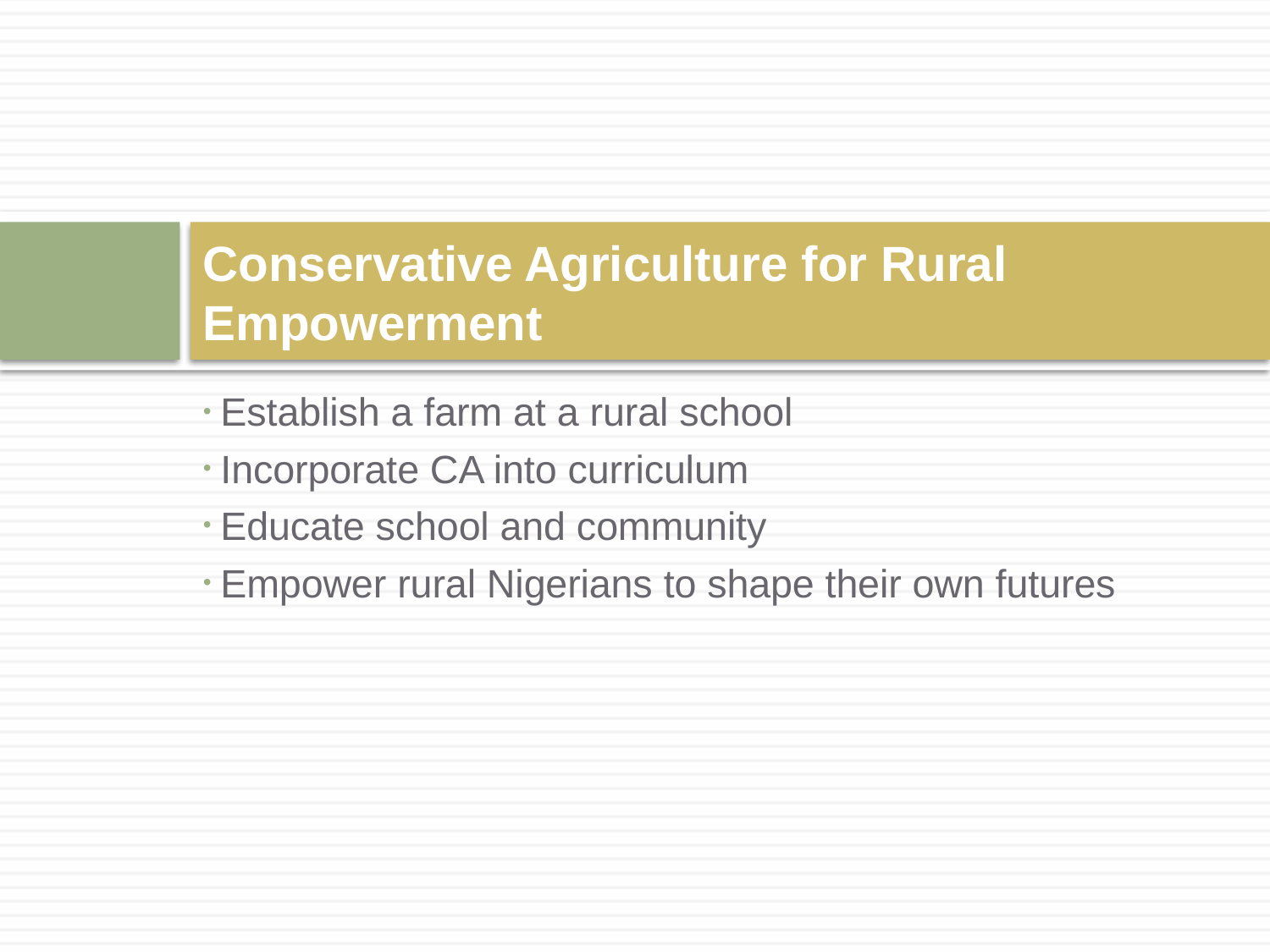

# Conservative Agriculture for Rural Empowerment
 Establish a farm at a rural school
 Incorporate CA into curriculum
 Educate school and community
 Empower rural Nigerians to shape their own futures